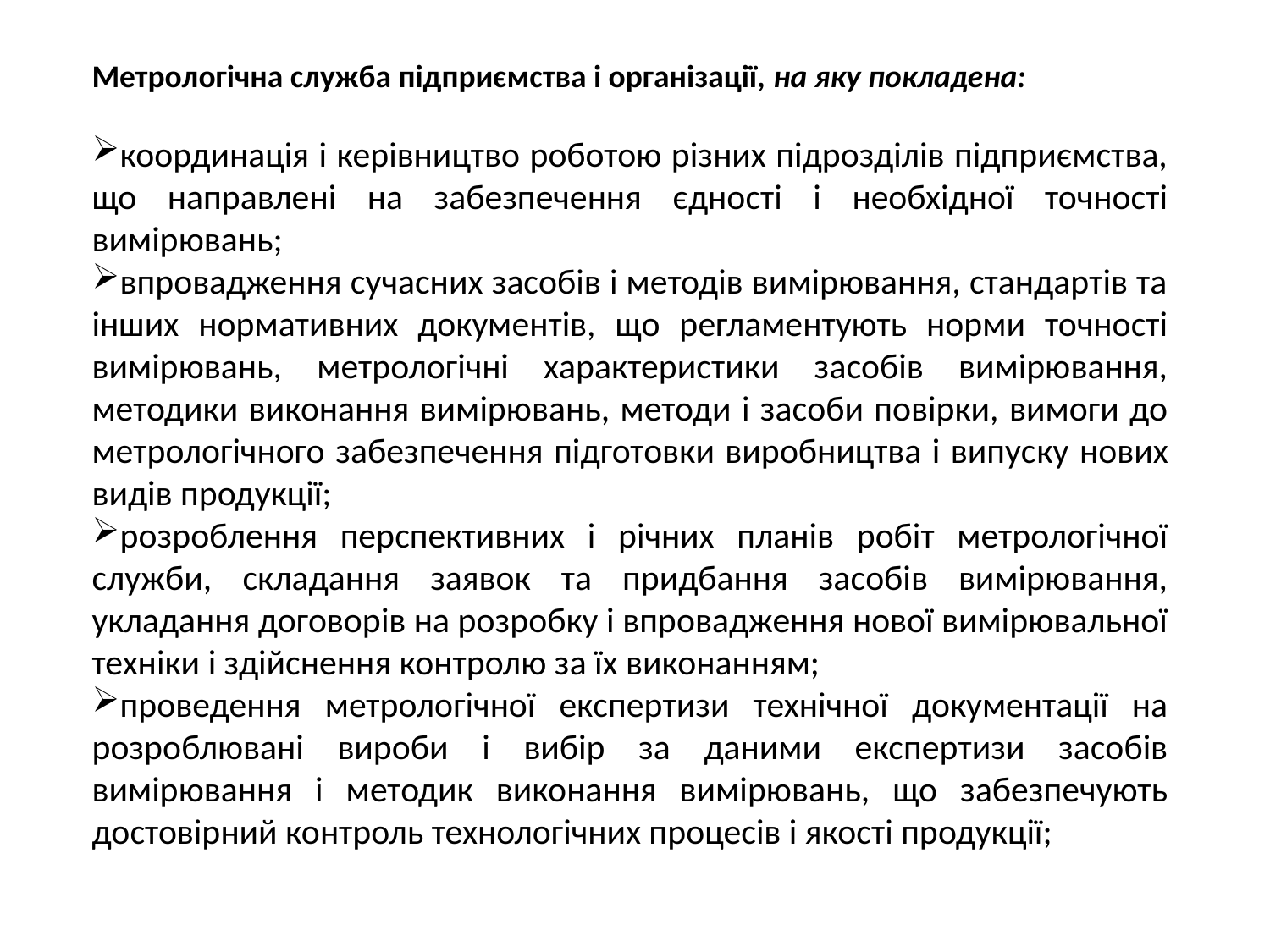

Метрологічна служба підприємства і організації, на яку покладена:

координація і керівництво роботою різних підрозділів підприємства, що направлені на забезпечення єдності і необхідної точності вимірювань;
впровадження сучасних засобів і методів вимірювання, стандартів та інших нормативних документів, що регламентують норми точності вимірювань, метрологічні характеристики засобів вимірювання, методики виконання вимірювань, методи і засоби повірки, вимоги до метрологічного забезпечення підготовки виробництва і випус­ку нових видів продукції;
розроблення перспективних і річних планів робіт метрологічної служби, складання заявок та придбання засобів вимірювання, укладання договорів на розробку і впровадження нової вимірювальної техніки і здійснення контролю за їх виконанням;
проведення метрологічної експертизи технічної документації на розроблювані вироби і вибір за даними експертизи засобів вимірювання і методик виконання вимірювань, що забезпечують достовірний контроль технологічних процесів і якості продукції;